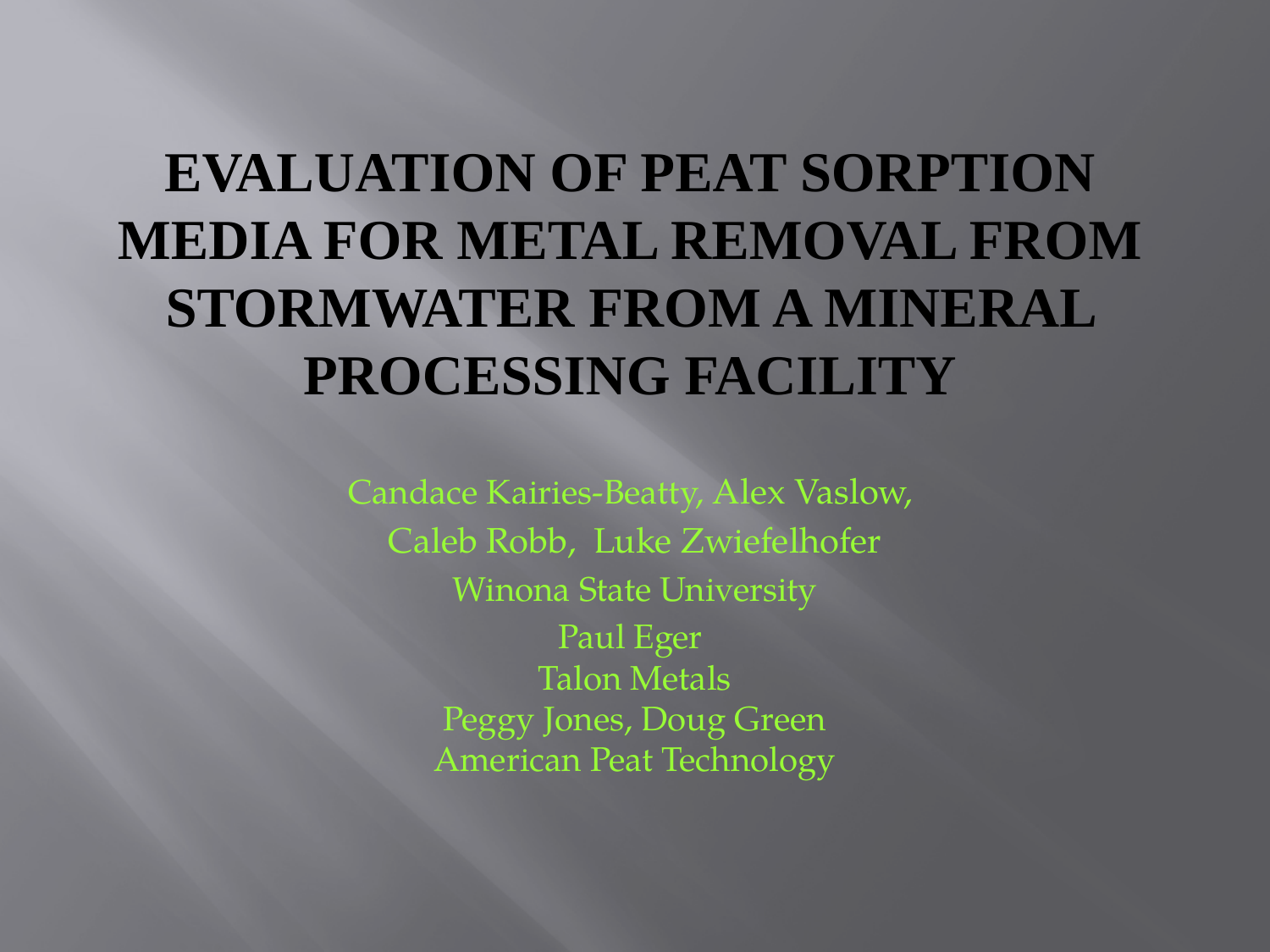

# Evaluation of Peat Sorption Media for Metal Removal from Stormwater from a Mineral Processing Facility
Candace Kairies-Beatty, Alex Vaslow,
Caleb Robb,  Luke Zwiefelhofer
Winona State University
Paul Eger
Talon Metals
Peggy Jones, Doug Green
American Peat Technology